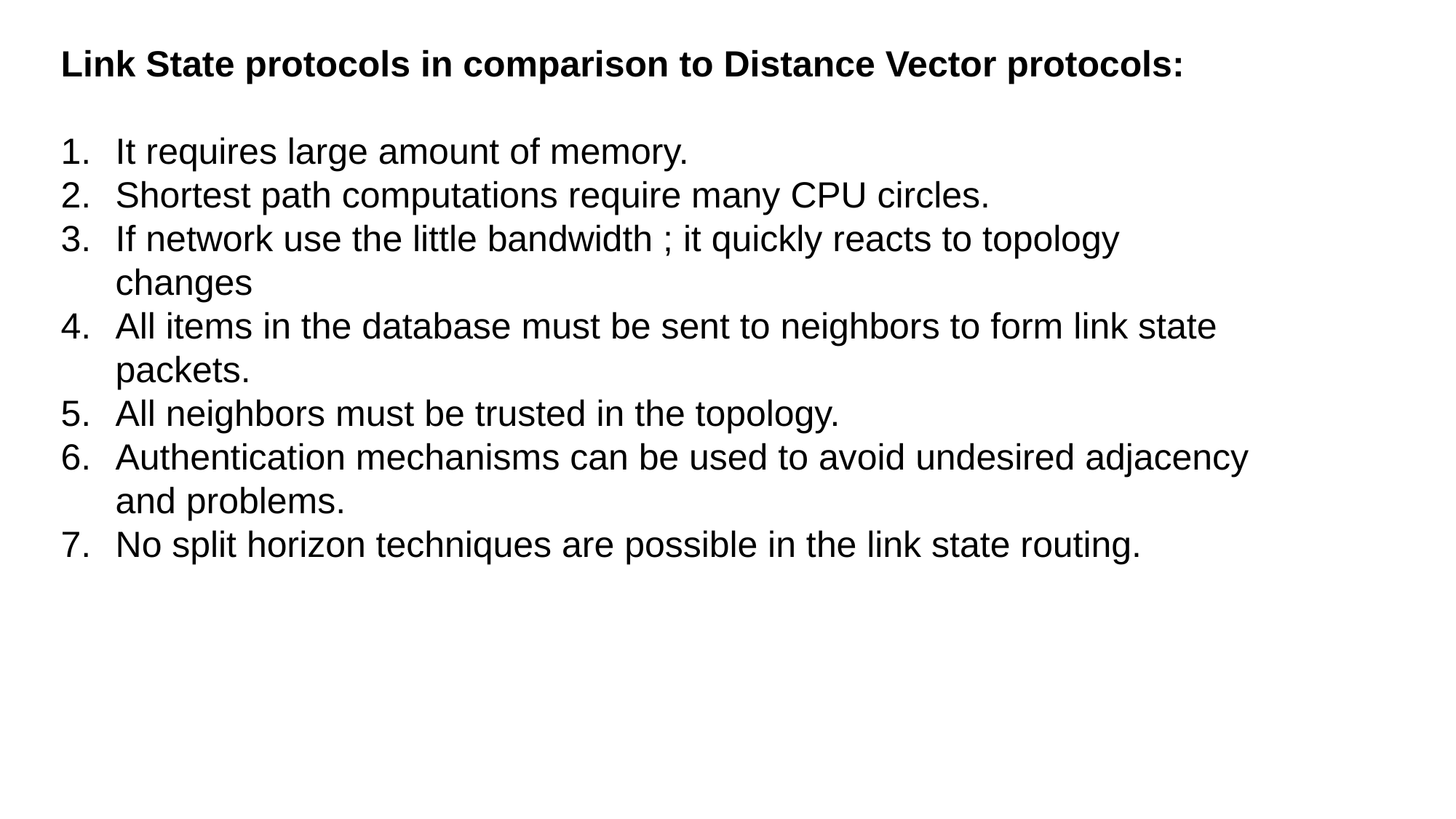

Link State protocols in comparison to Distance Vector protocols:

It requires large amount of memory.
Shortest path computations require many CPU circles.
If network use the little bandwidth ; it quickly reacts to topology changes
All items in the database must be sent to neighbors to form link state packets.
All neighbors must be trusted in the topology.
Authentication mechanisms can be used to avoid undesired adjacency and problems.
No split horizon techniques are possible in the link state routing.